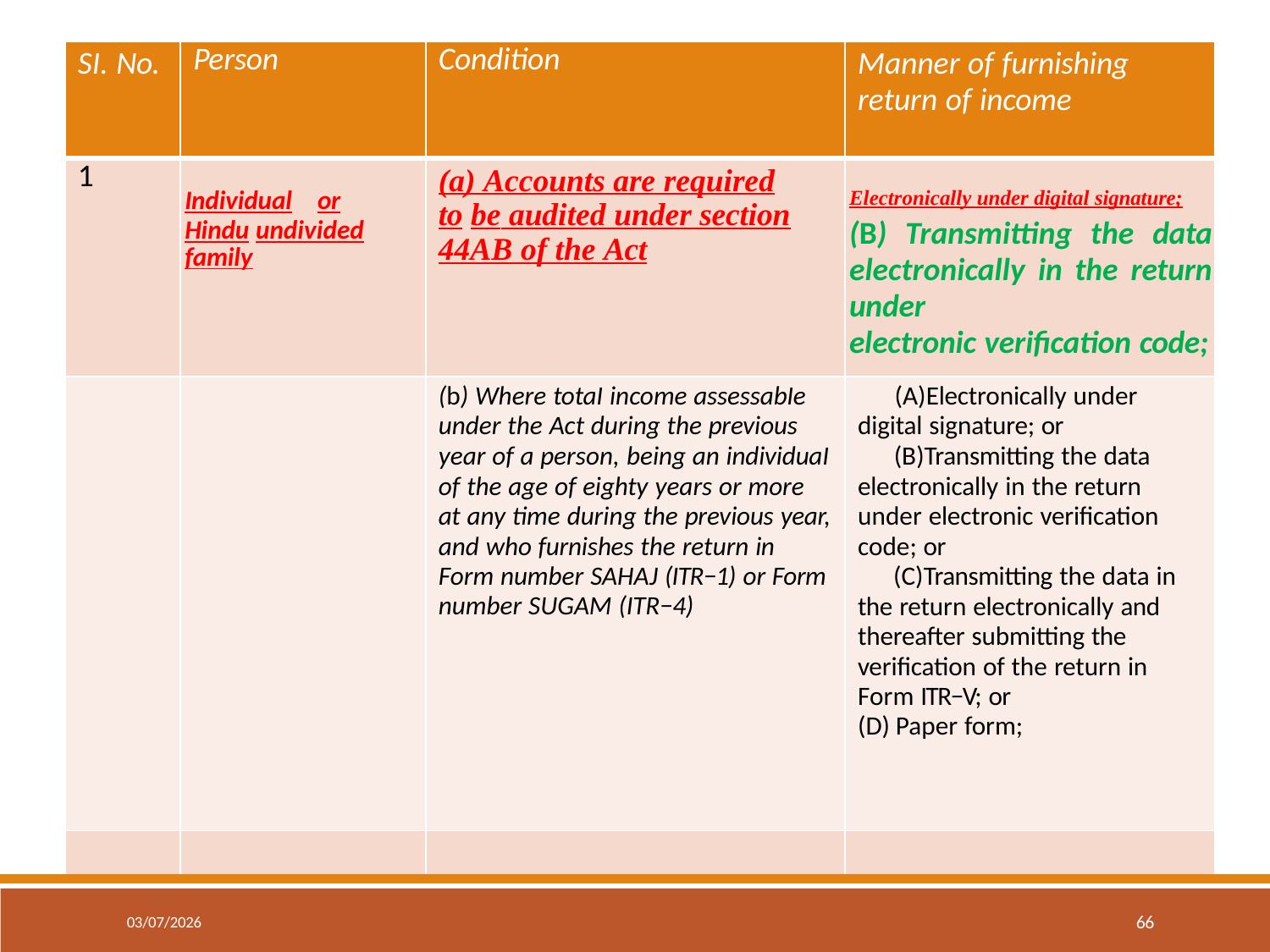

|  | SI. No. | Person | Condition | Manner of furnishing return of income |  |
| --- | --- | --- | --- | --- | --- |
|  | 1 | Individual or Hindu undivided family | (a) Accounts are required to be audited under section 44AB of the Act | Electronically under digital signature; (B) Transmitting the data electronically in the return under electronic verification code; |  |
|  |  |  | (b) Where totaI income assessabIe under the Act during the previous year of a person, being an individuaI of the age of eighty years or more at any time during the previous year, and who furnishes the return in Form number SAHAJ (ITR−1) or Form number SUGAM (ITR−4) | Electronically under digital signature; or Transmitting the data electronically in the return under electronic verification code; or Transmitting the data in the return electronically and thereafter submitting the verification of the return in Form ITR−V; or Paper form; |  |
|  |  |  |  |  |  |

66
03/07/2026